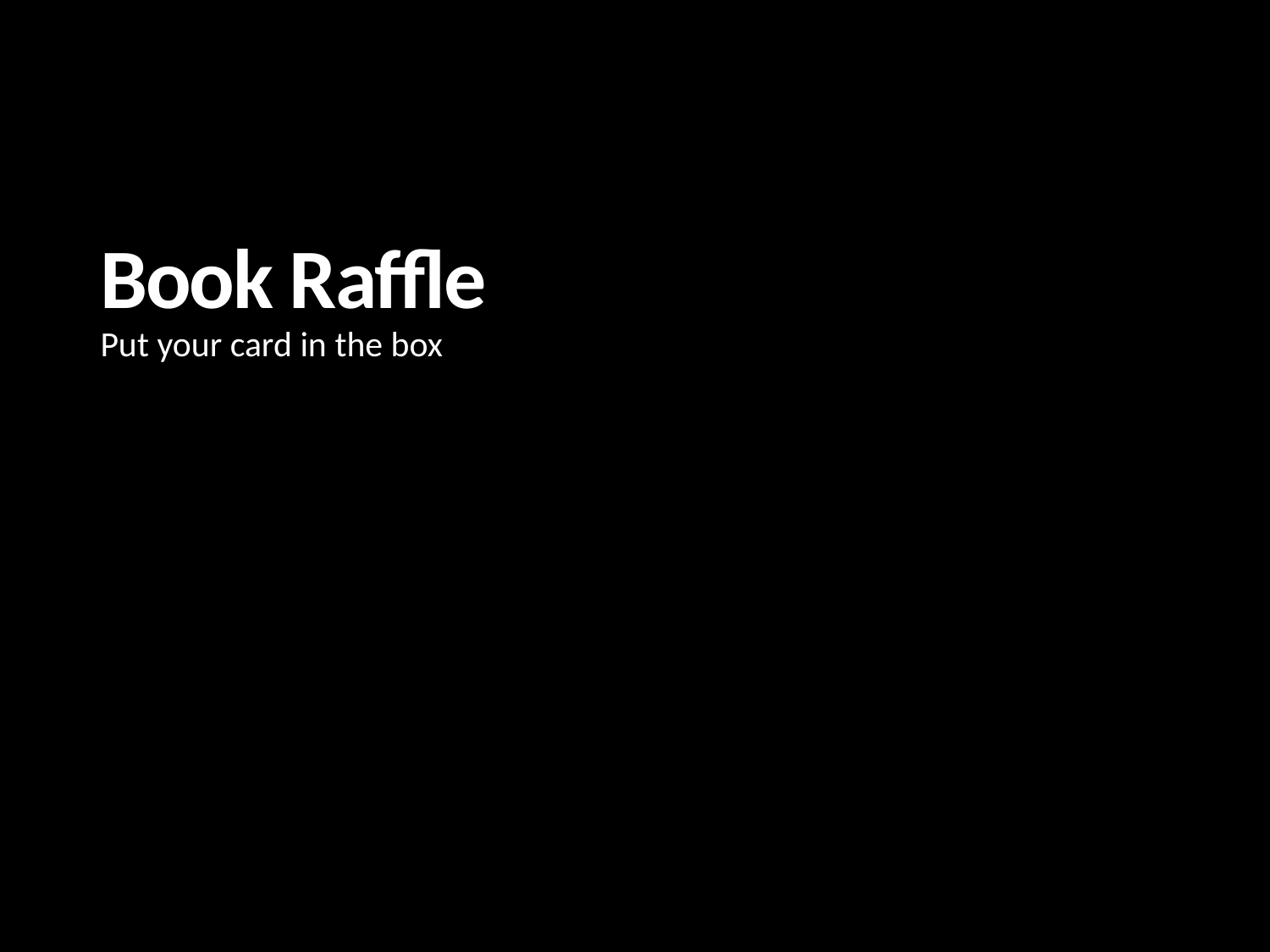

# Book Raffle
Put your card in the box